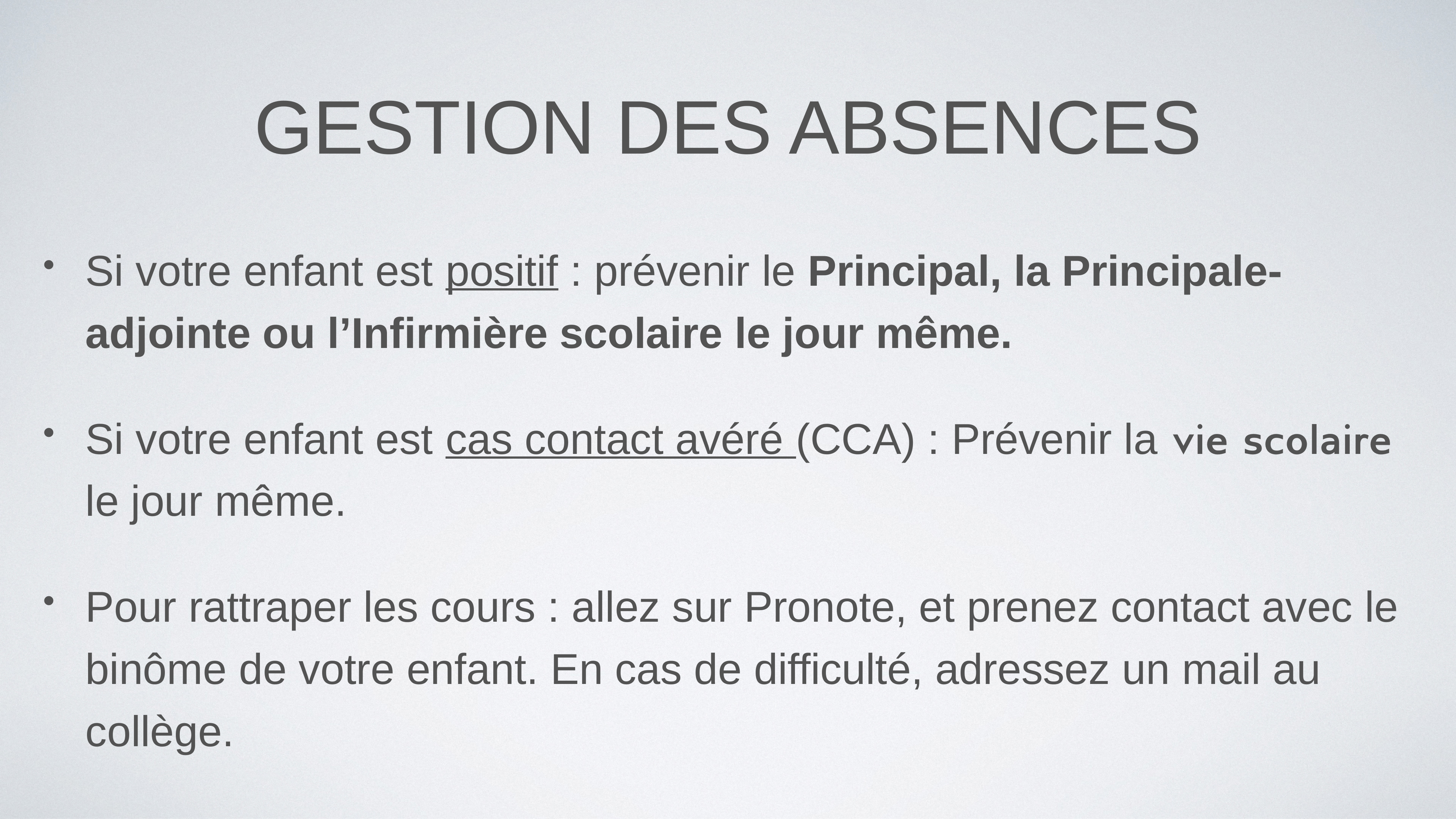

# GESTION DES ABSENCES
Si votre enfant est positif : prévenir le Principal, la Principale-adjointe ou l’Infirmière scolaire le jour même.
Si votre enfant est cas contact avéré (CCA) : Prévenir la vie scolaire le jour même.
Pour rattraper les cours : allez sur Pronote, et prenez contact avec le binôme de votre enfant. En cas de difficulté, adressez un mail au collège.